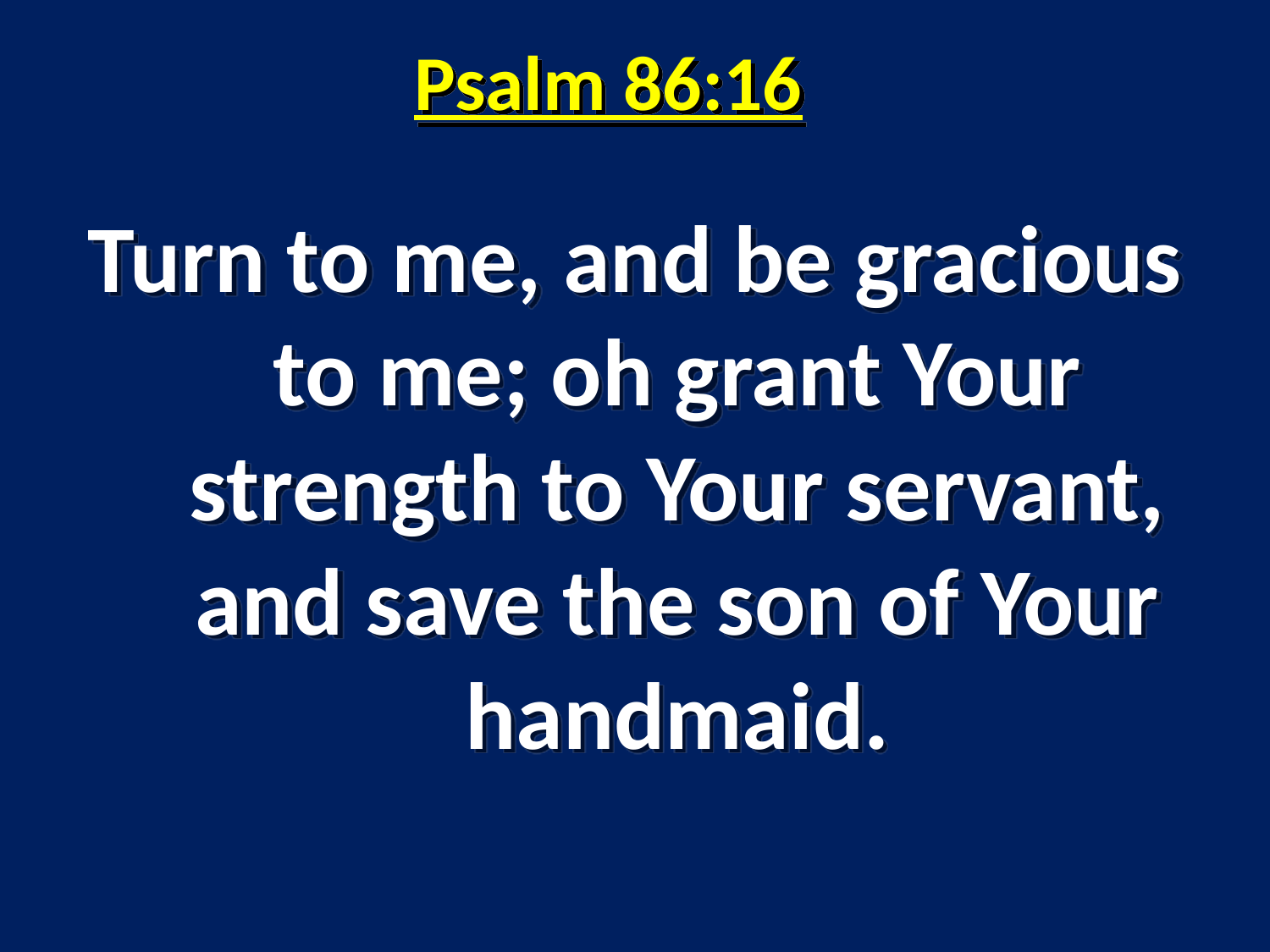

# Psalm 86:16

Turn to me, and be gracious to me; oh grant Your strength to Your servant, and save the son of Your handmaid.